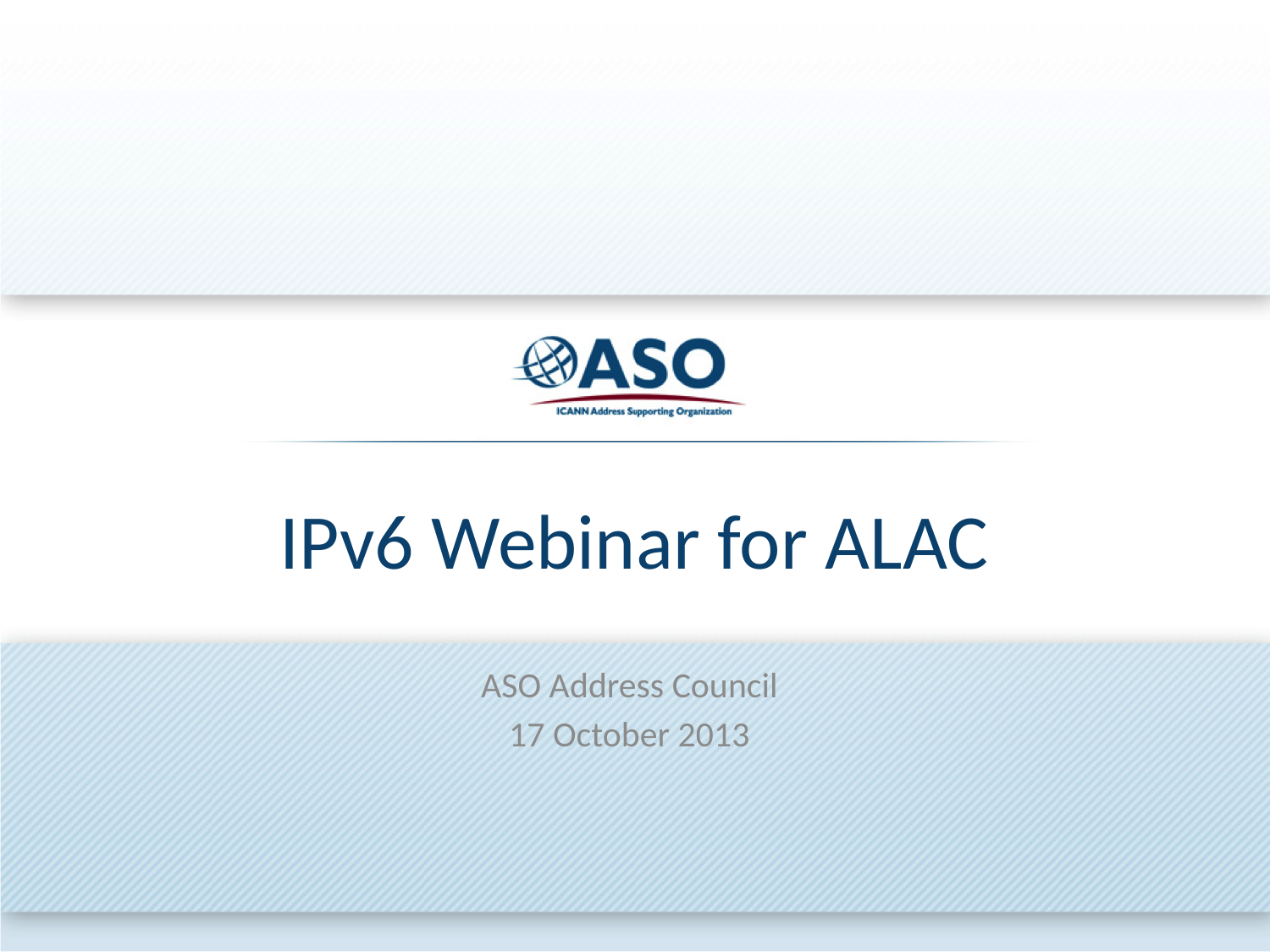

# IPv6 Webinar for ALAC
ASO Address Council
17 October 2013